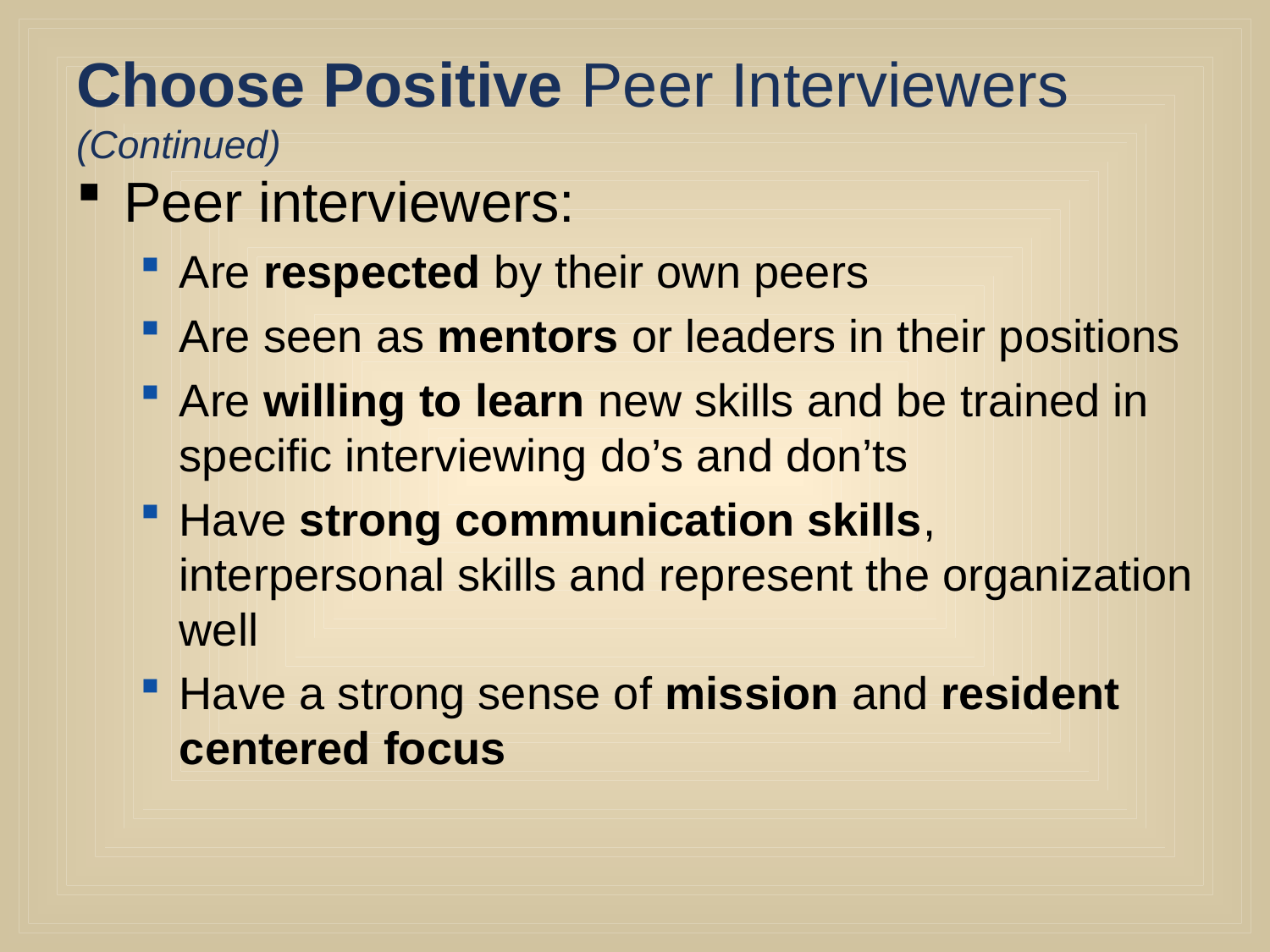

# Choose Positive Peer Interviewers (Continued)
Peer interviewers:
Are respected by their own peers
Are seen as mentors or leaders in their positions
Are willing to learn new skills and be trained in specific interviewing do’s and don’ts
Have strong communication skills, interpersonal skills and represent the organization well
Have a strong sense of mission and resident centered focus